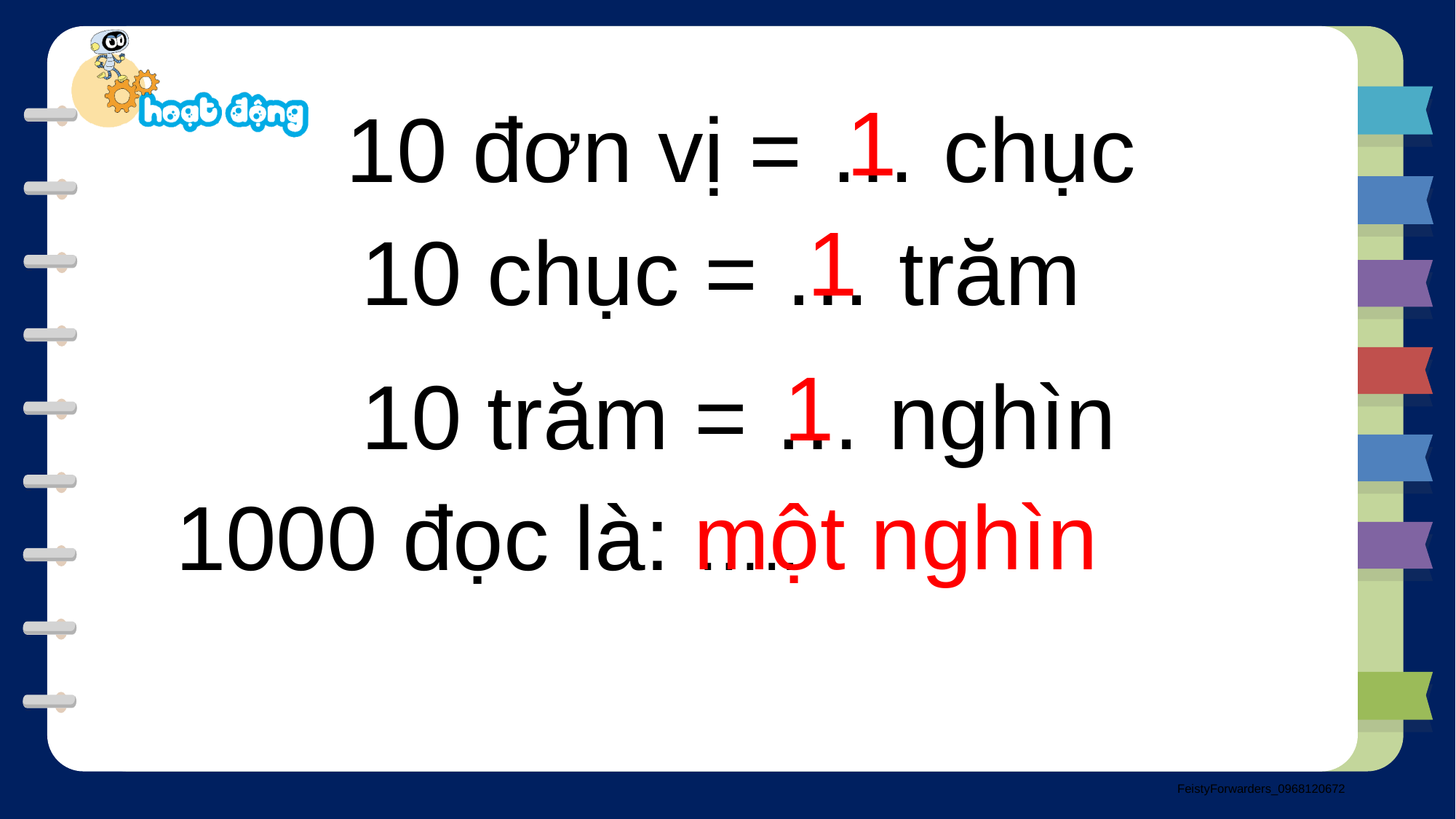

1
10 đơn vị = … chục
1
10 chục = … trăm
1
10 trăm = … nghìn
một nghìn
1000 đọc là: …..